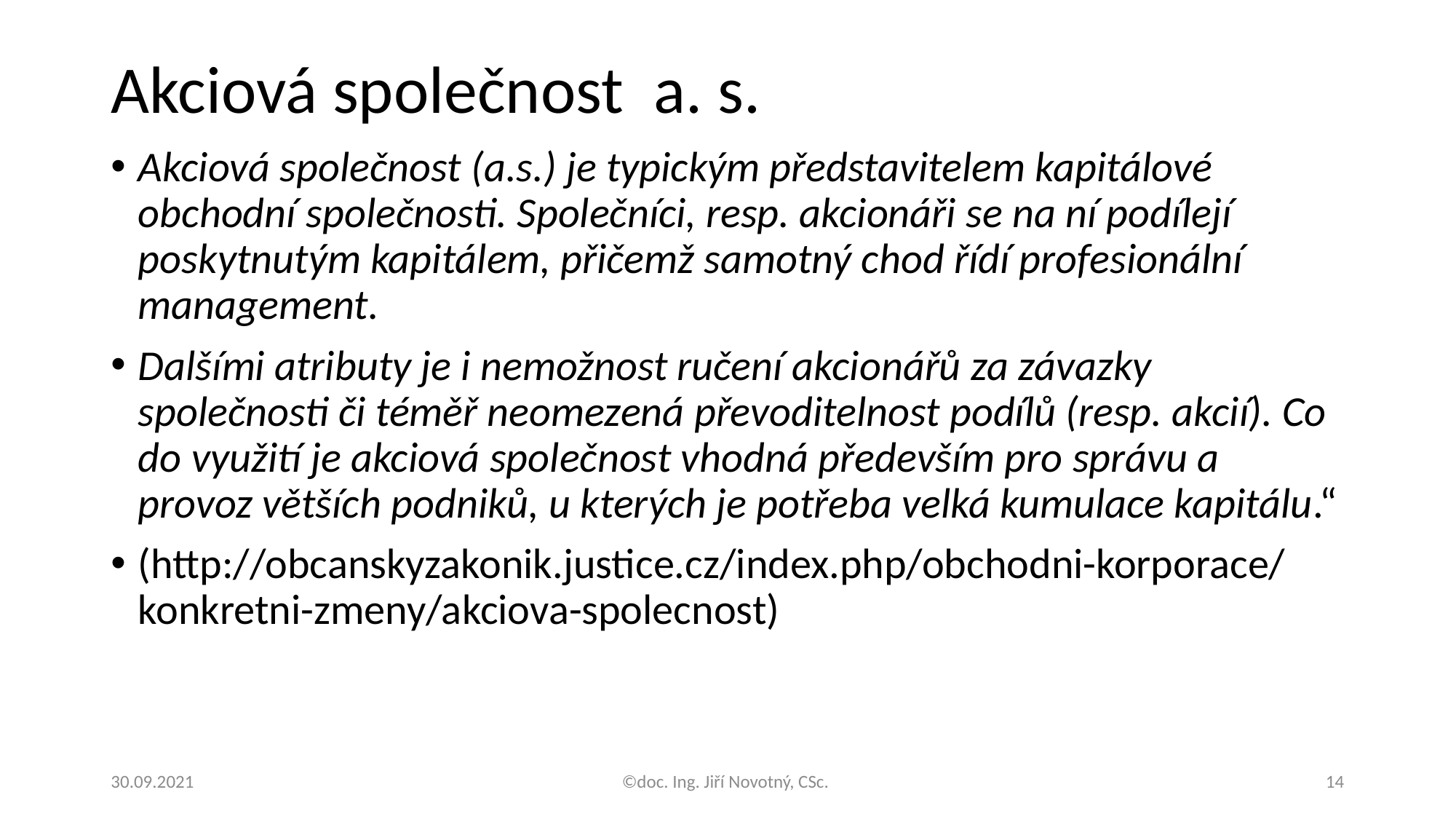

# Akciová společnost  a. s.
Akciová společnost (a.s.) je typickým představitelem kapitálové obchodní společnosti. Společníci, resp. akcionáři se na ní podílejí poskytnutým kapitálem, přičemž samotný chod řídí profesionální management.
Dalšími atributy je i nemožnost ručení akcionářů za závazky společnosti či téměř neomezená převoditelnost podílů (resp. akcií). Co do využití je akciová společnost vhodná především pro správu a provoz větších podniků, u kterých je potřeba velká kumulace kapitálu.“
(http://obcanskyzakonik.justice.cz/index.php/obchodni-korporace/konkretni-zmeny/akciova-spolecnost)
30.09.2021
©doc. Ing. Jiří Novotný, CSc.
14